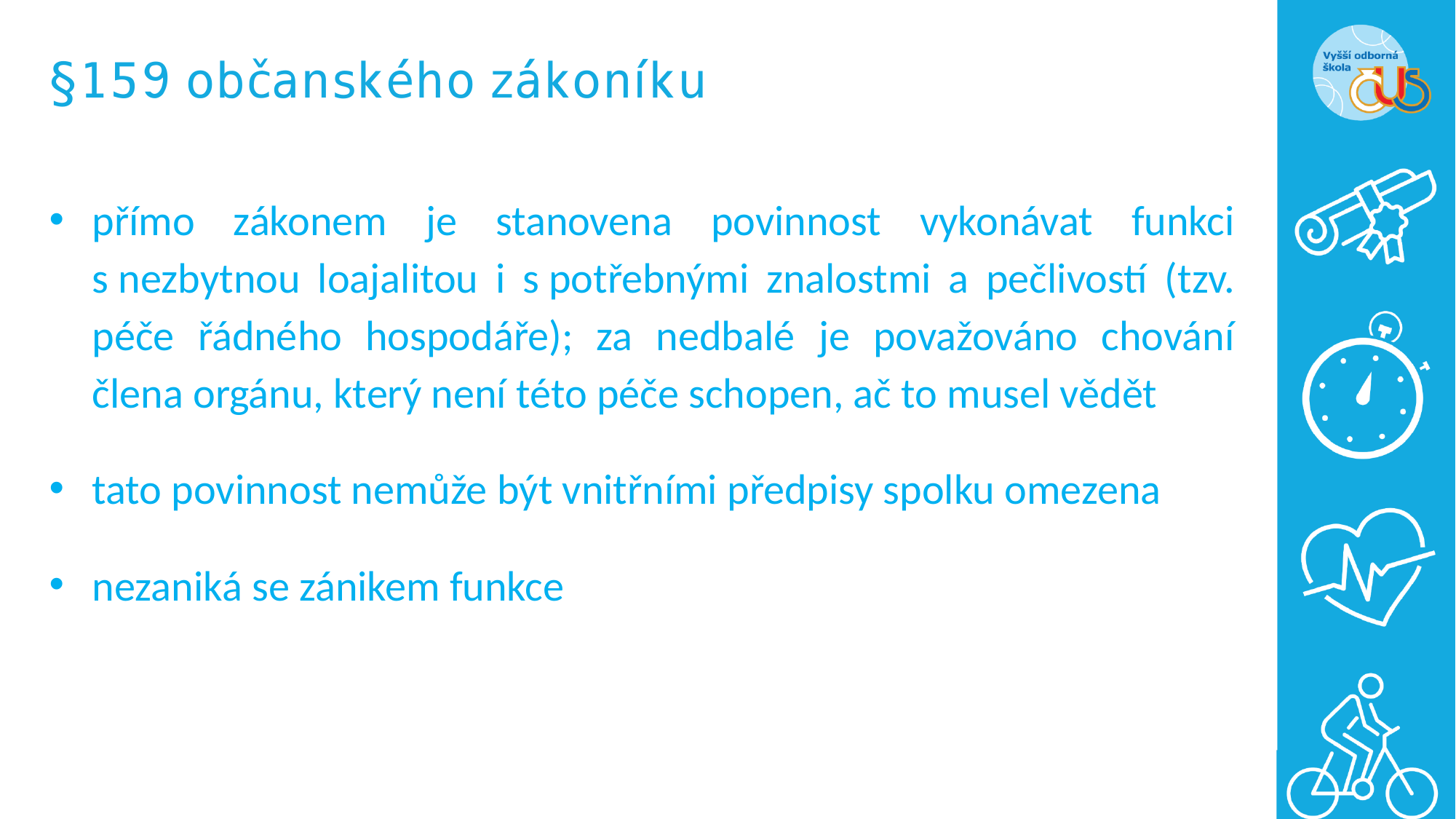

# §159 občanského zákoníku

přímo zákonem je stanovena povinnost vykonávat funkci s nezbytnou loajalitou i s potřebnými znalostmi a pečlivostí (tzv. péče řádného hospodáře); za nedbalé je považováno chování člena orgánu, který není této péče schopen, ač to musel vědět

tato povinnost nemůže být vnitřními předpisy spolku omezena

nezaniká se zánikem funkce